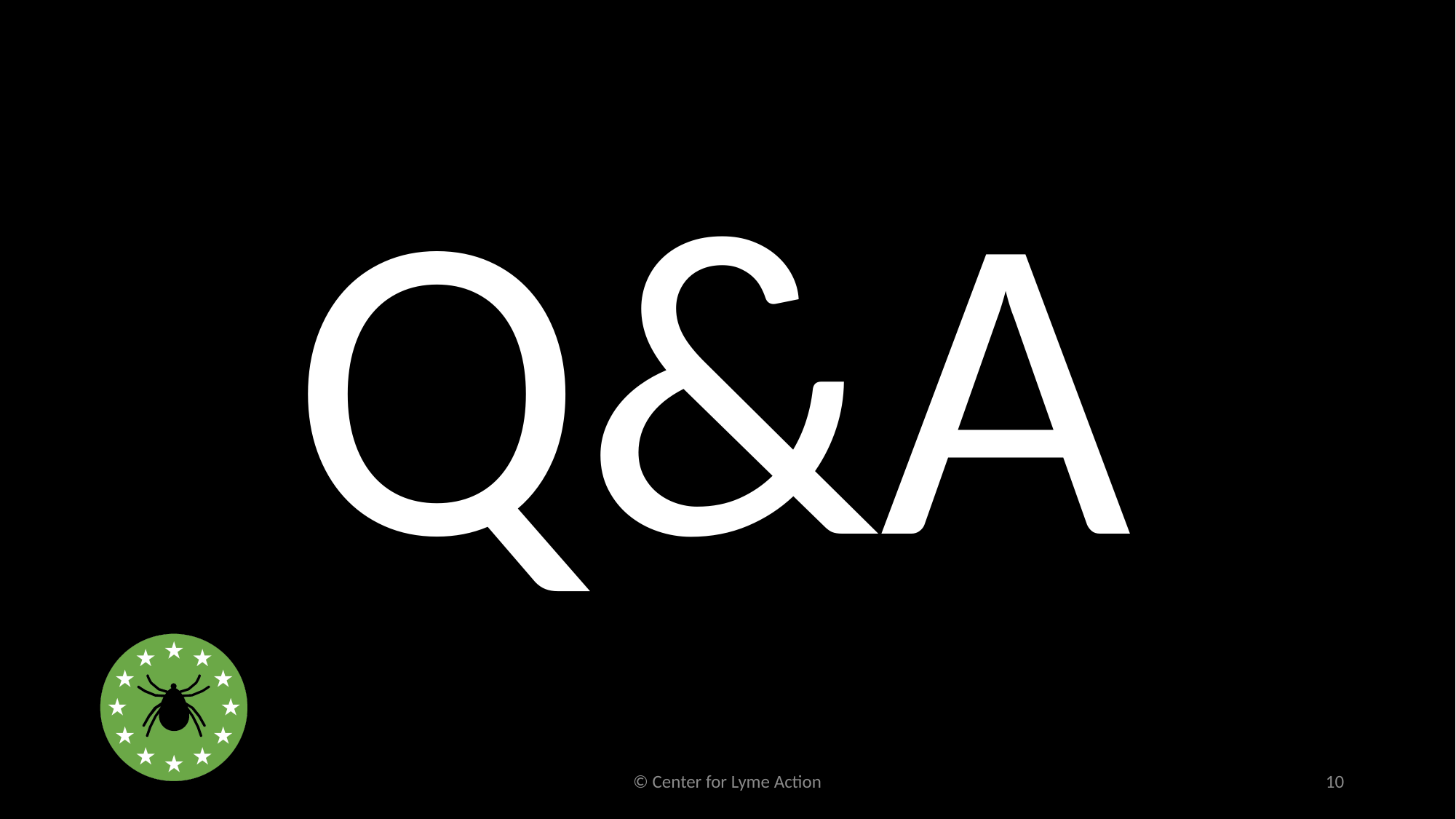

Q&A
© Center for Lyme Action
10